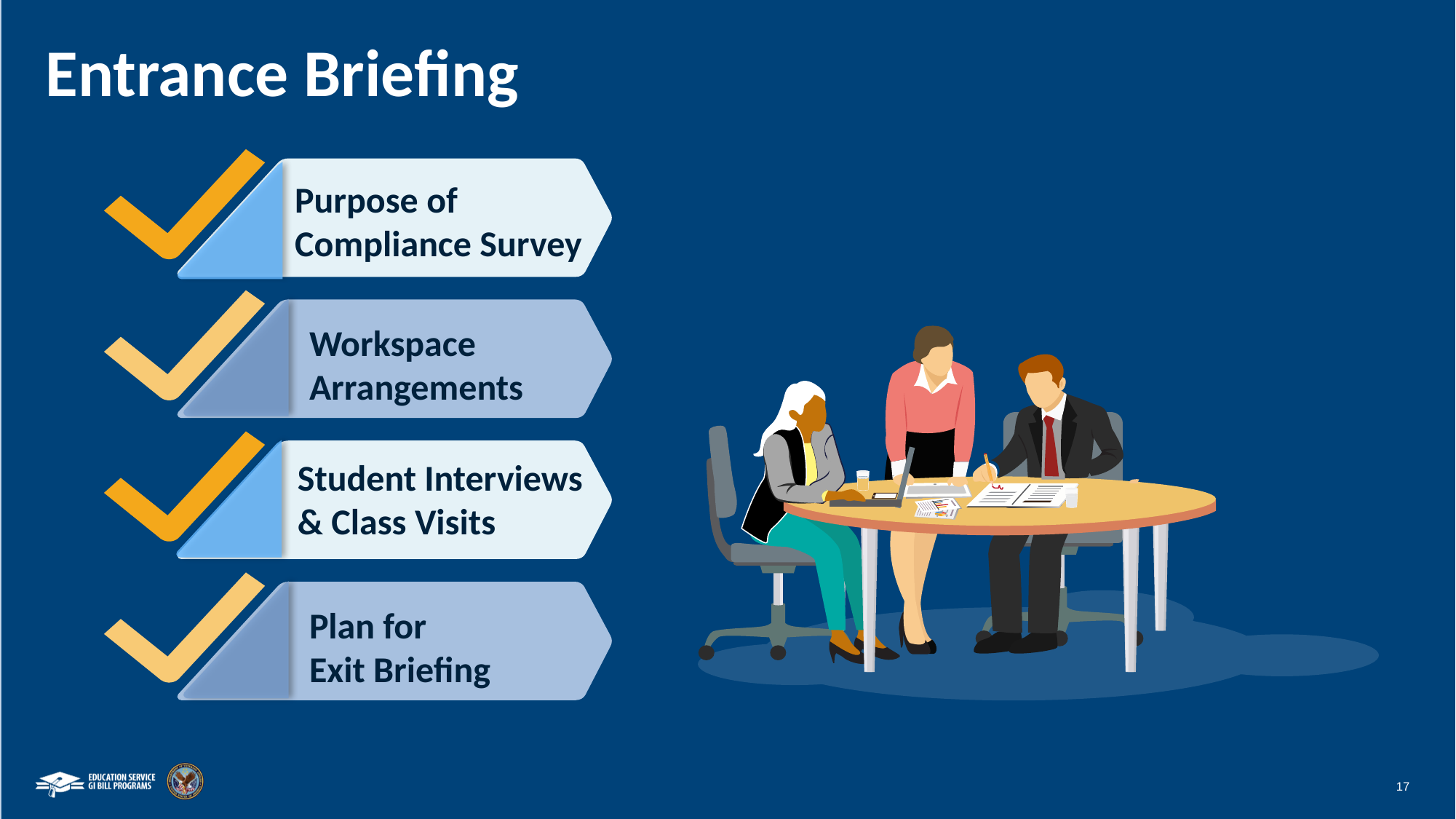

# Entrance Briefing

Purpose of Compliance Survey

Workspace Arrangements

Student Interviews & Class Visits

Plan for
Exit Briefing